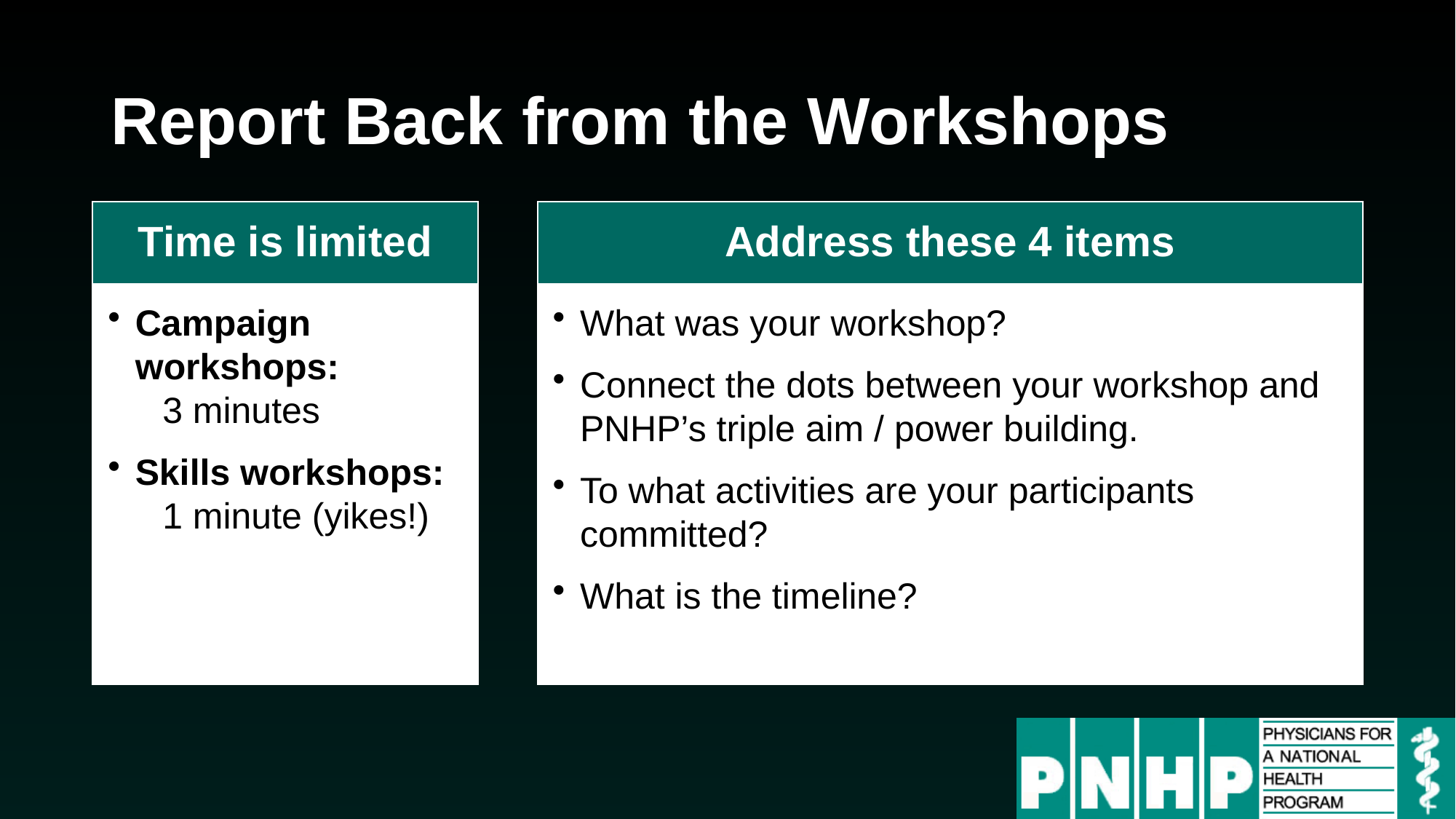

# Report Back from the Workshops
Time is limited
Address these 4 items
Campaign workshops:
3 minutes
Skills workshops:
1 minute (yikes!)
What was your workshop?
Connect the dots between your workshop and PNHP’s triple aim / power building.
To what activities are your participants committed?
What is the timeline?